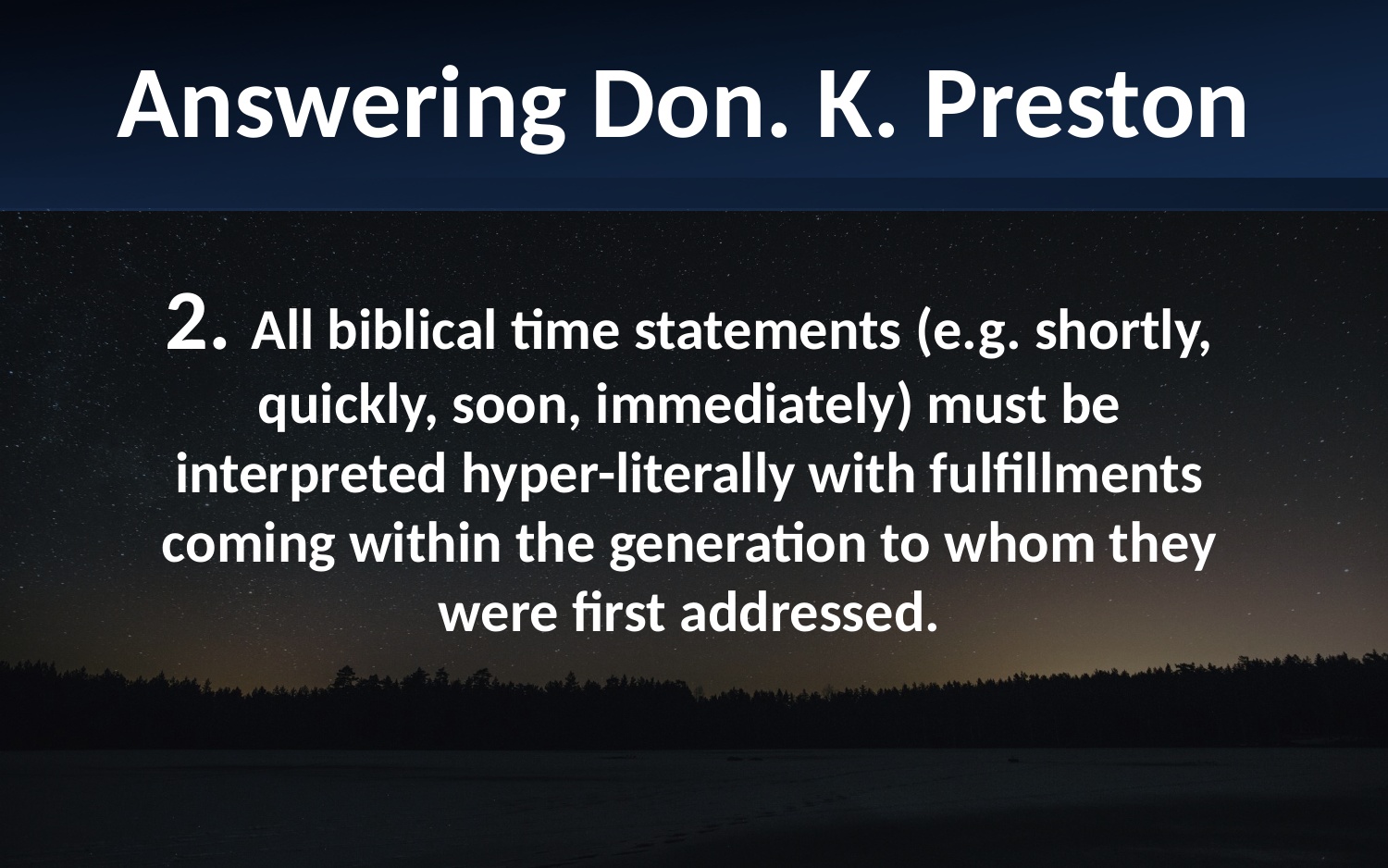

Answering Don. K. Preston
2. All biblical time statements (e.g. shortly, quickly, soon, immediately) must be interpreted hyper-literally with fulfillments coming within the generation to whom they were first addressed.